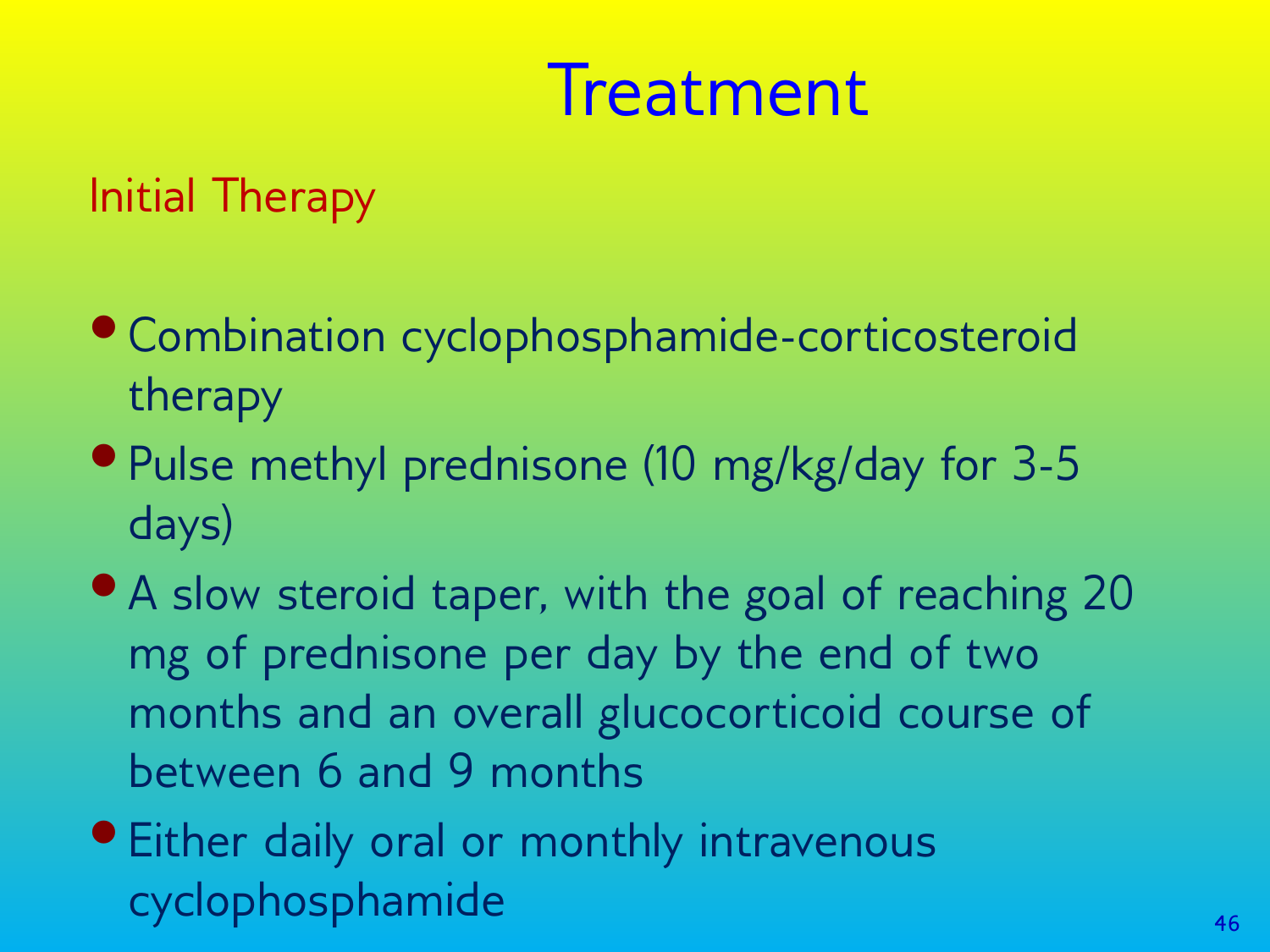

# Treatment
Initial Therapy

Combination cyclophosphamide-corticosteroid therapy
Pulse methyl prednisone (10 mg/kg/day for 3-5 days)
A slow steroid taper, with the goal of reaching 20 mg of prednisone per day by the end of two months and an overall glucocorticoid course of between 6 and 9 months
Either daily oral or monthly intravenous cyclophosphamide

46